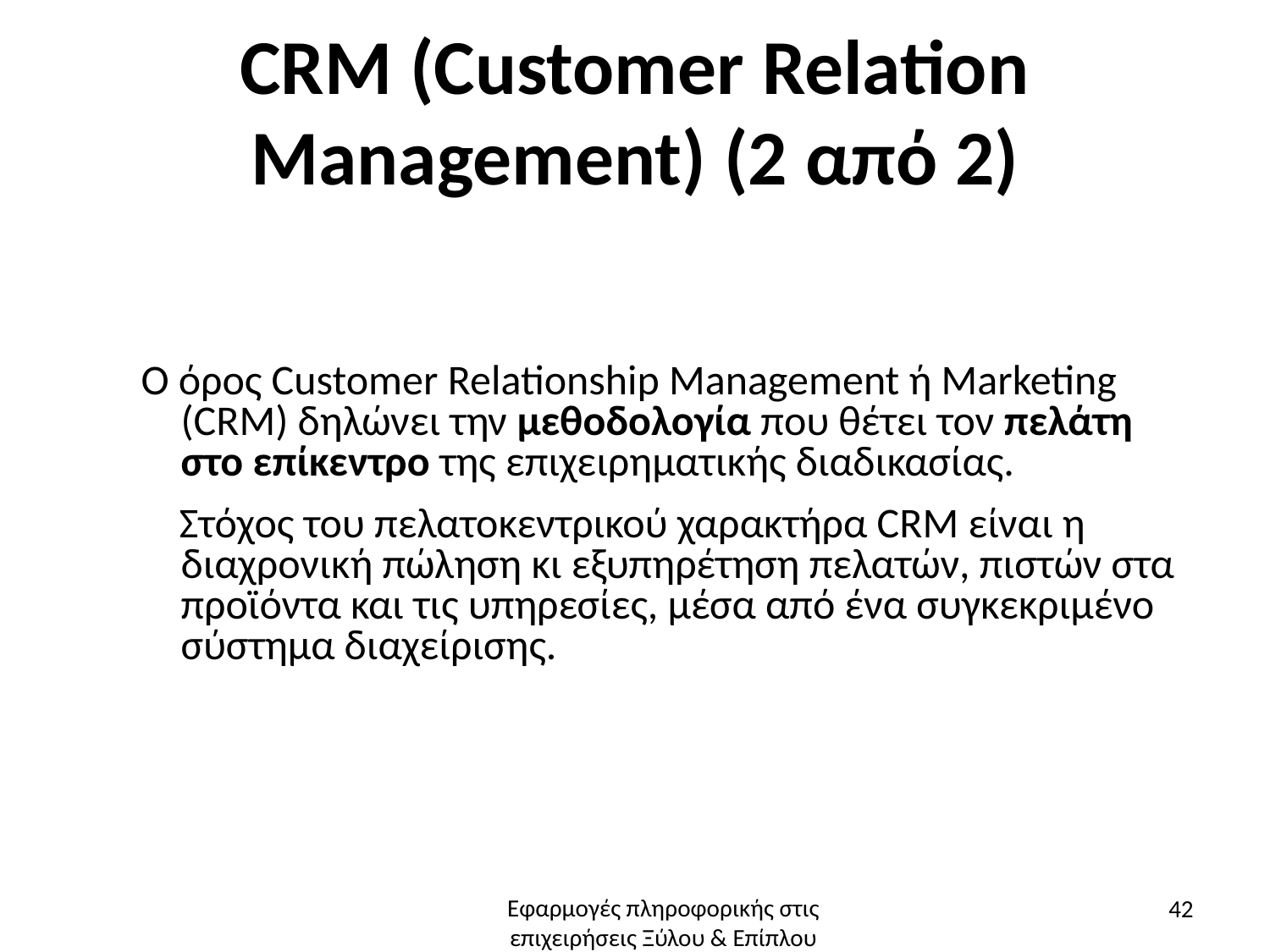

# CRM (Customer Relation Management) (2 από 2)
Ο όρος Customer Relationship Management ή Marketing (CRM) δηλώνει την μεθοδολογία που θέτει τον πελάτη στο επίκεντρο της επιχειρηματικής διαδικασίας.
    Στόχος του πελατοκεντρικού χαρακτήρα CRM είναι η διαχρονική πώληση κι εξυπηρέτηση πελατών, πιστών στα προϊόντα και τις υπηρεσίες, μέσα από ένα συγκεκριμένο σύστημα διαχείρισης.
42
Εφαρμογές πληροφορικής στις επιχειρήσεις Ξύλου & Επίπλου